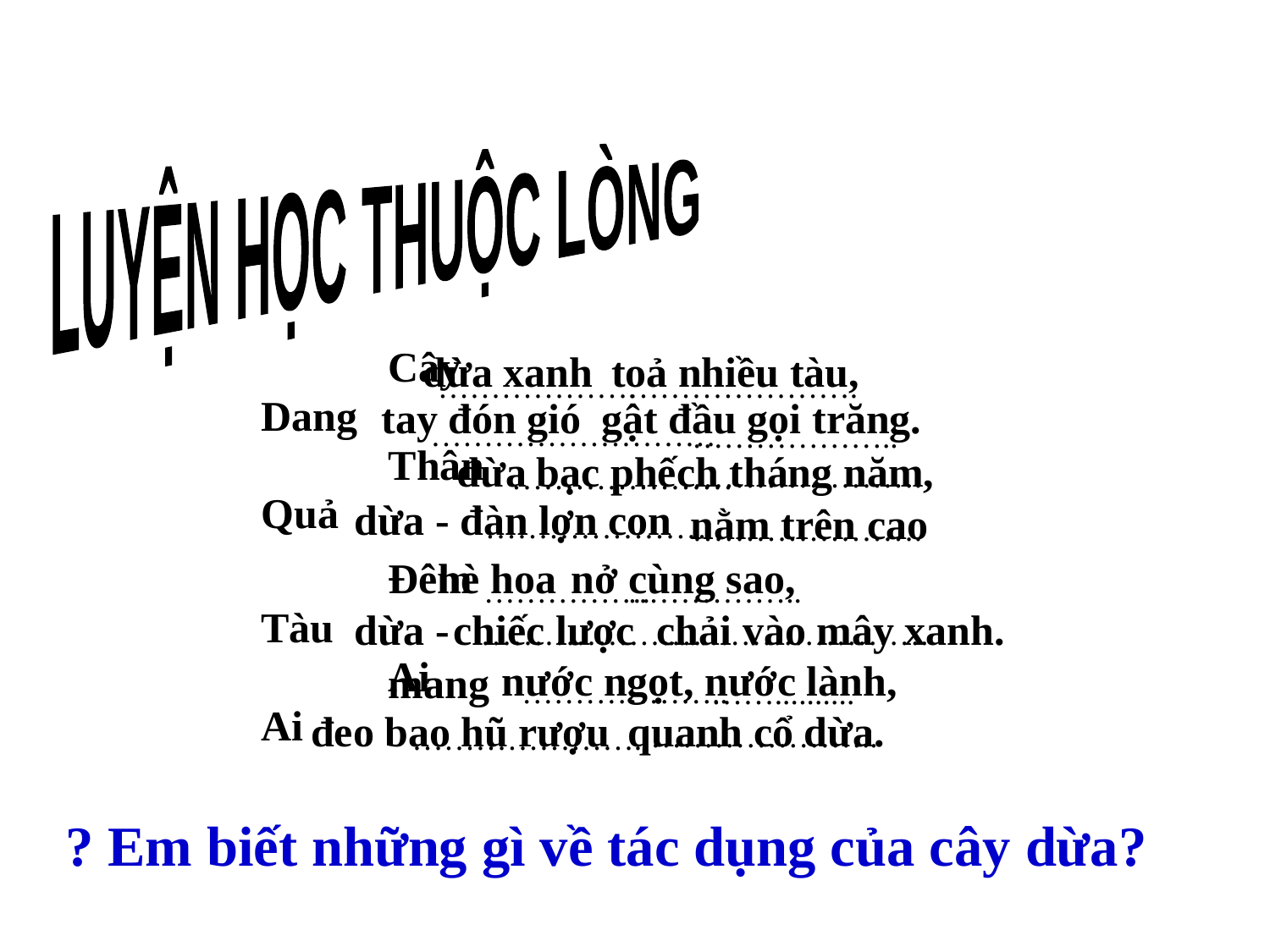

LUYỆN HỌC THUỘC LÒNG
dừa xanh
toả nhiều tàu,
		Cây
	Dang
		Thân
	Quả
……………….
………………….
tay đón gió
gật đầu gọi trăng.
………………………
………………..
dừa
bạc phếch tháng năm,
………………….
…………………
dừa -
đàn lợn con
nằm trên cao
…………………
………………….
		Đêm
	Tàu
		Ai
	Ai
hè hoa
nở cùng sao,
…………….
……………..
dừa -
 chiếc lược
 chải vào mây xanh.
…………………
…………………….
mang
nước ngọt, nước lành,
………………..
……..........
đeo bao hũ rượu
quanh cổ dừa.
…………………..
………………….
? Em biết những gì về tác dụng của cây dừa?